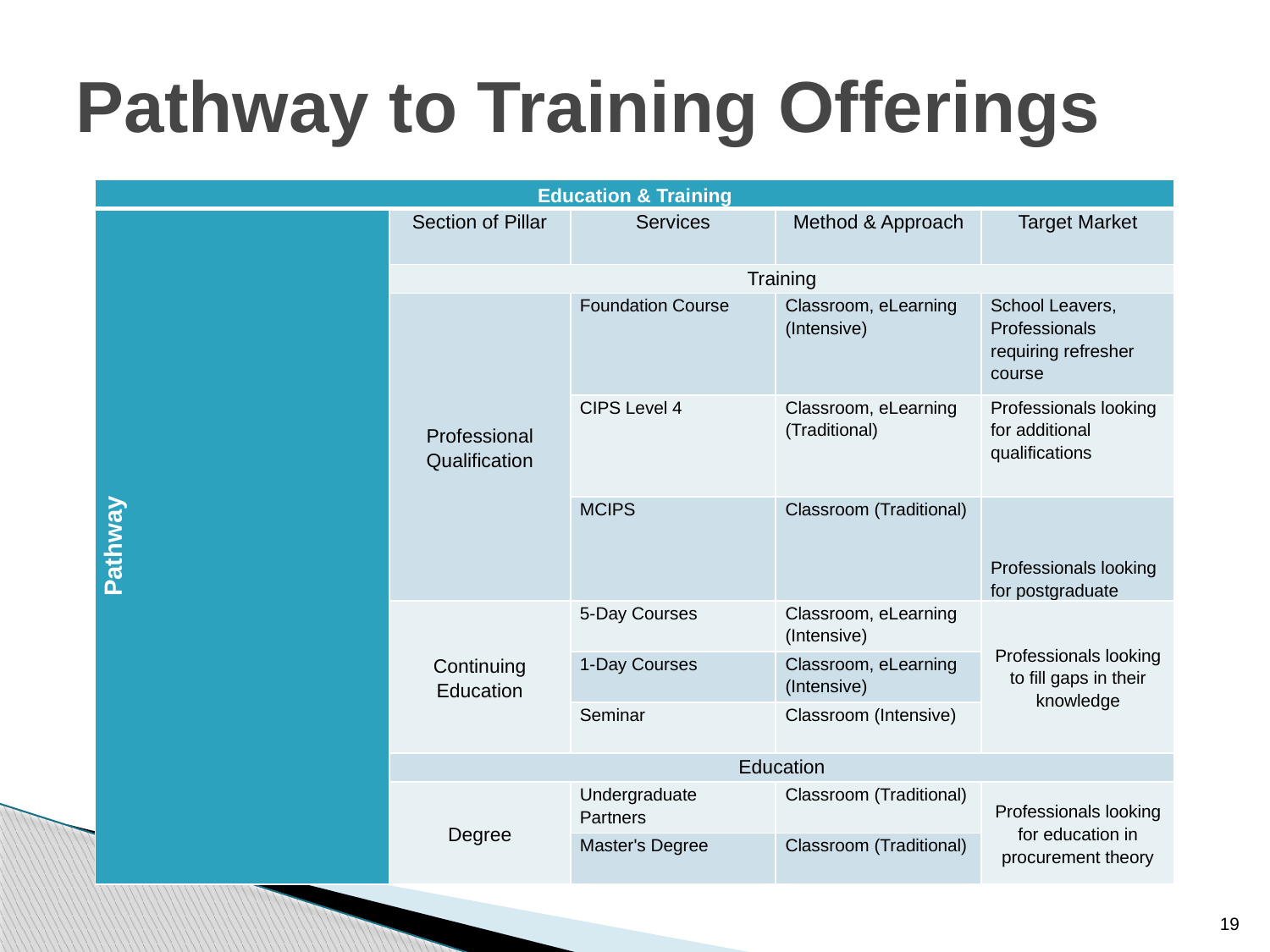

# Pathway to Training Offerings
| Education & Training |  |  |  |  |
| --- | --- | --- | --- | --- |
| Pathway | Section of Pillar | Services | Method & Approach | Target Market |
|  | Training |  |  |  |
|  | Professional Qualification | Foundation Course | Classroom, eLearning (Intensive) | School Leavers, Professionals requiring refresher course |
|  |  | CIPS Level 4 | Classroom, eLearning (Traditional) | Professionals looking for additional qualifications |
|  |  | MCIPS | Classroom (Traditional) | Professionals looking for postgraduate |
|  | Continuing Education | 5-Day Courses | Classroom, eLearning (Intensive) | Professionals looking to fill gaps in their knowledge |
|  |  | 1-Day Courses | Classroom, eLearning (Intensive) |  |
|  |  | Seminar | Classroom (Intensive) |  |
|  | Education |  |  |  |
|  | Degree | Undergraduate Partners | Classroom (Traditional) | Professionals looking for education in procurement theory |
|  |  | Master's Degree | Classroom (Traditional) |  |

19